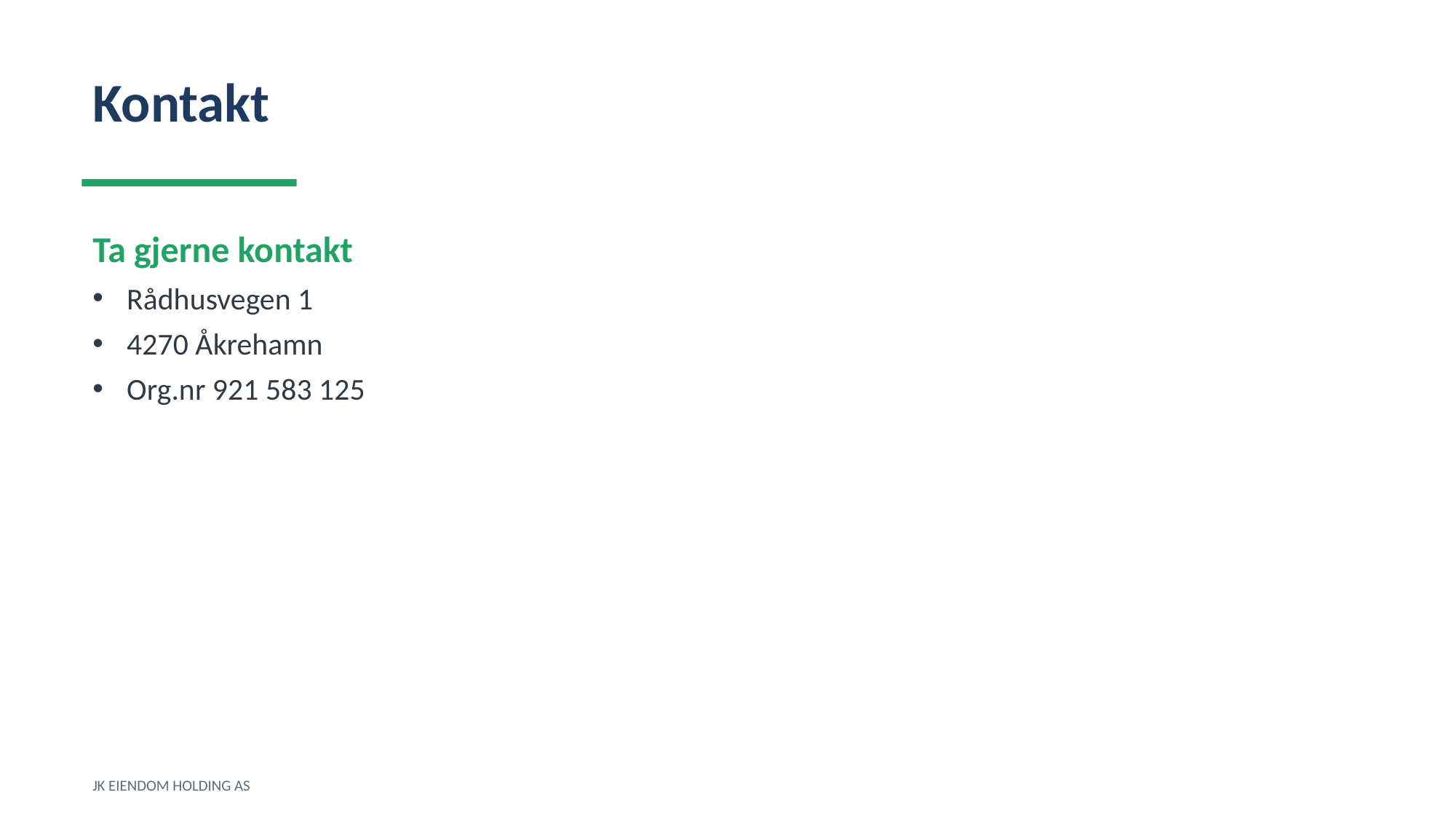

Kontakt

Ta gjerne kontakt
Rådhusvegen 1
4270 Åkrehamn
Org.nr 921 583 125
JK EIENDOM HOLDING AS